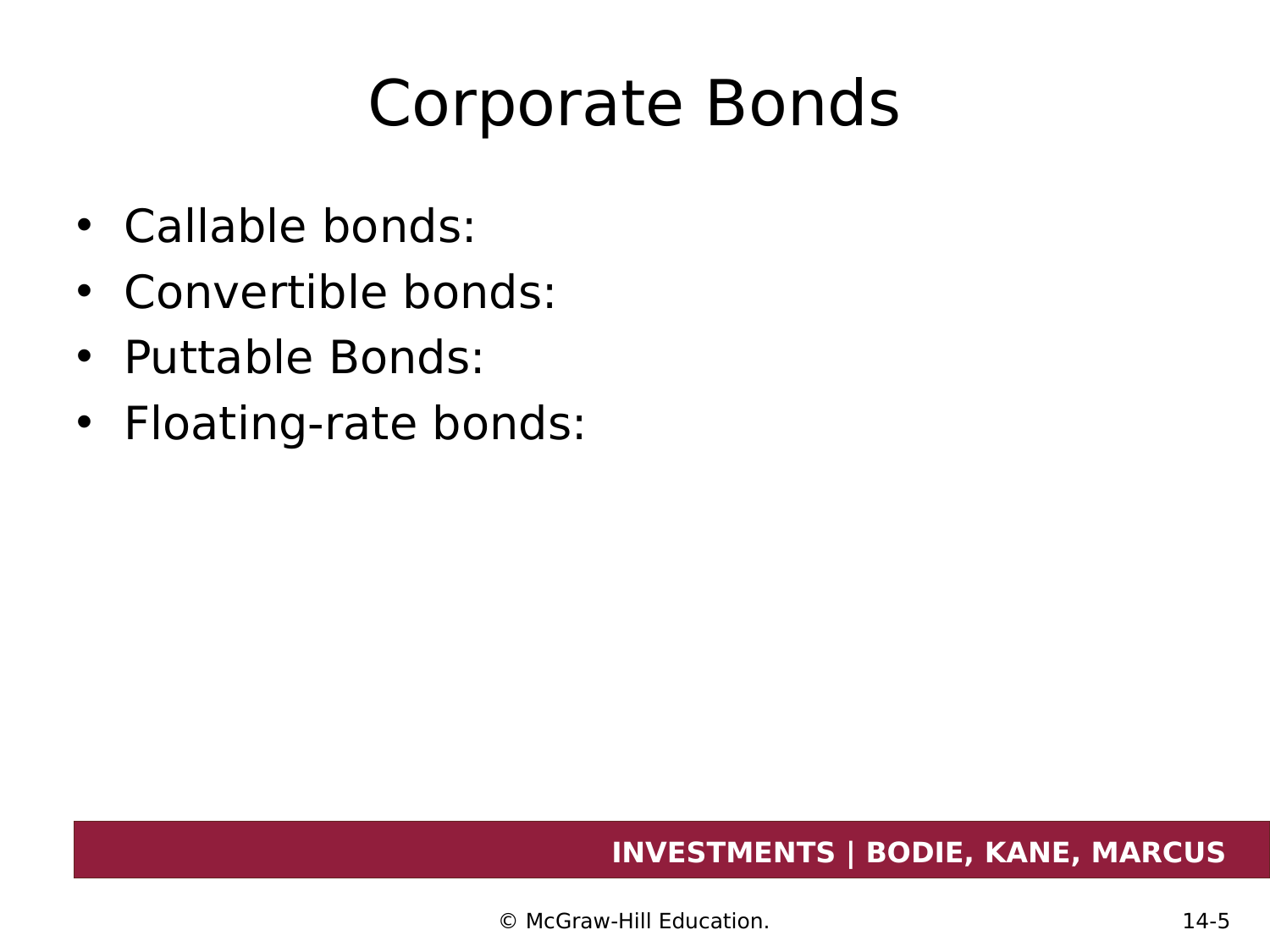

# Corporate Bonds
Callable bonds:
Convertible bonds:
Puttable Bonds:
Floating-rate bonds: